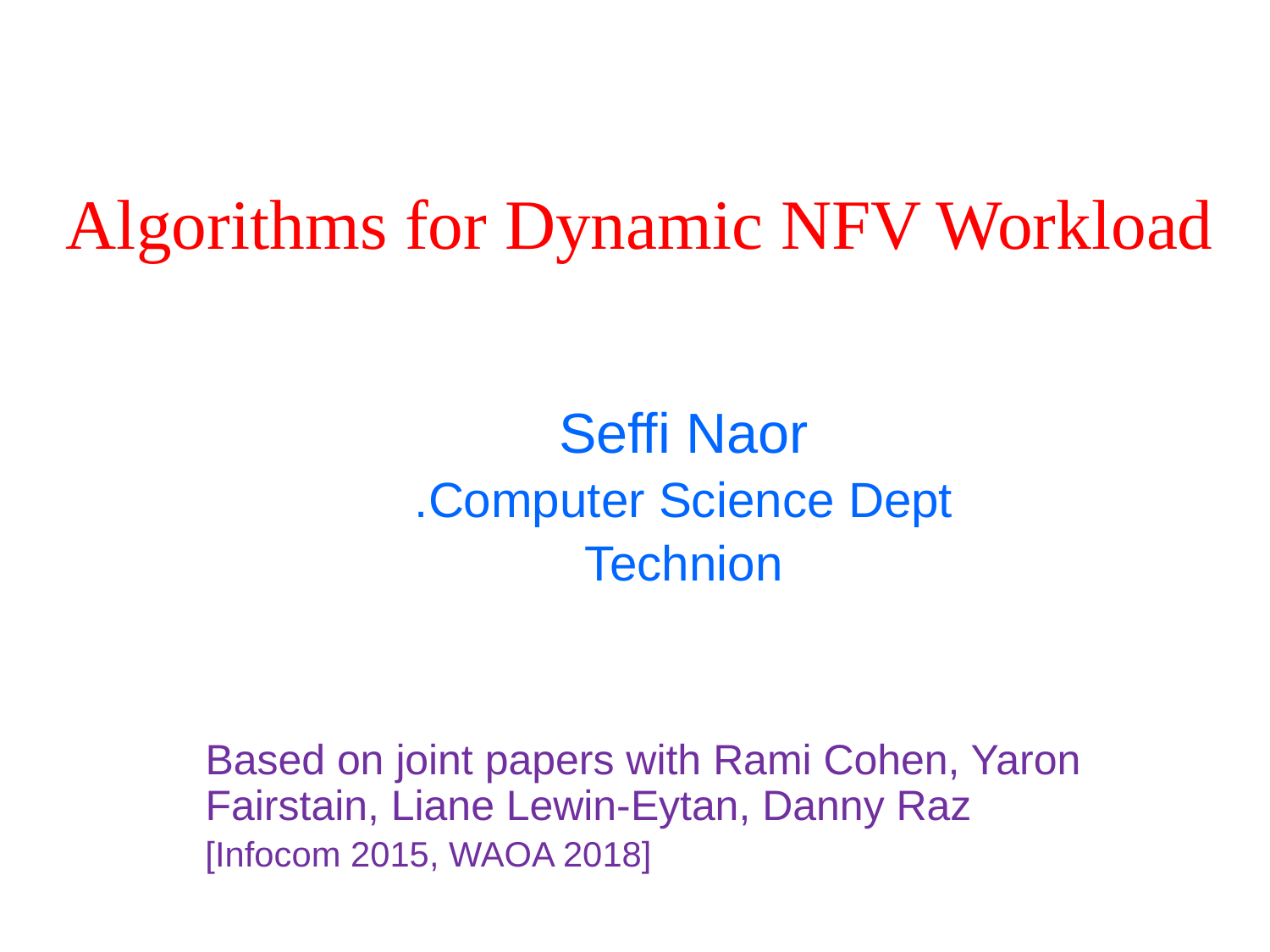

# Algorithms for Dynamic NFV Workload

Seffi Naor
Computer Science Dept.
Technion

Based on joint papers with Rami Cohen, Yaron Fairstain, Liane Lewin-Eytan, Danny Raz
[Infocom 2015, WAOA 2018]